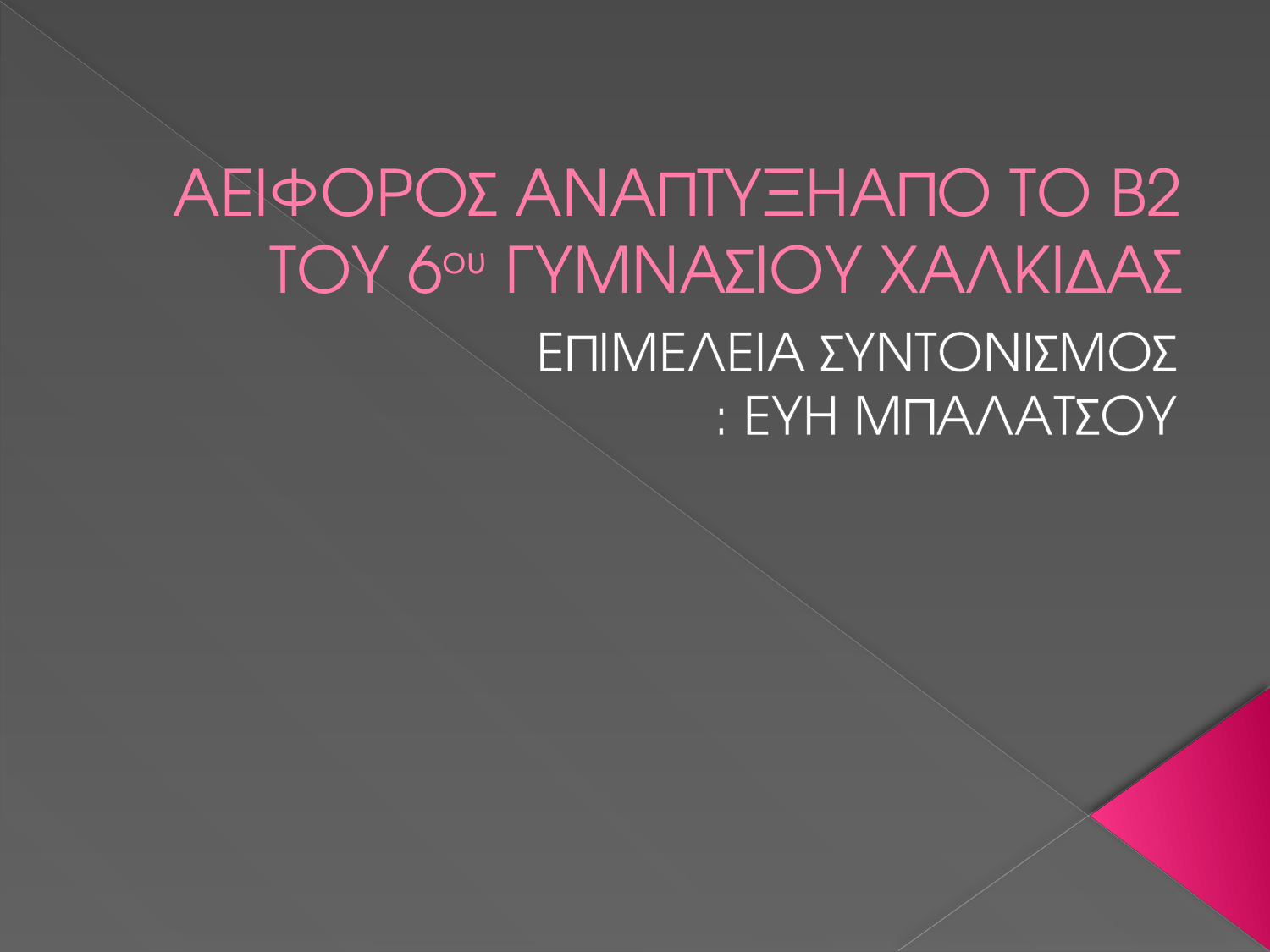

# ΑΕΙΦΟΡΟΣ ΑΝΑΠΤΥΞΗΑΠΟ ΤΟ Β2 ΤΟΥ 6ου ΓΥΜΝΑΣΙΟΥ ΧΑΛΚΙΔΑΣ
ΕΠΙΜΕΛΕΙΑ ΣΥΝΤΟΝΙΣΜΟΣ
: ΕΥΗ ΜΠΑΛΑΤΣΟΥ